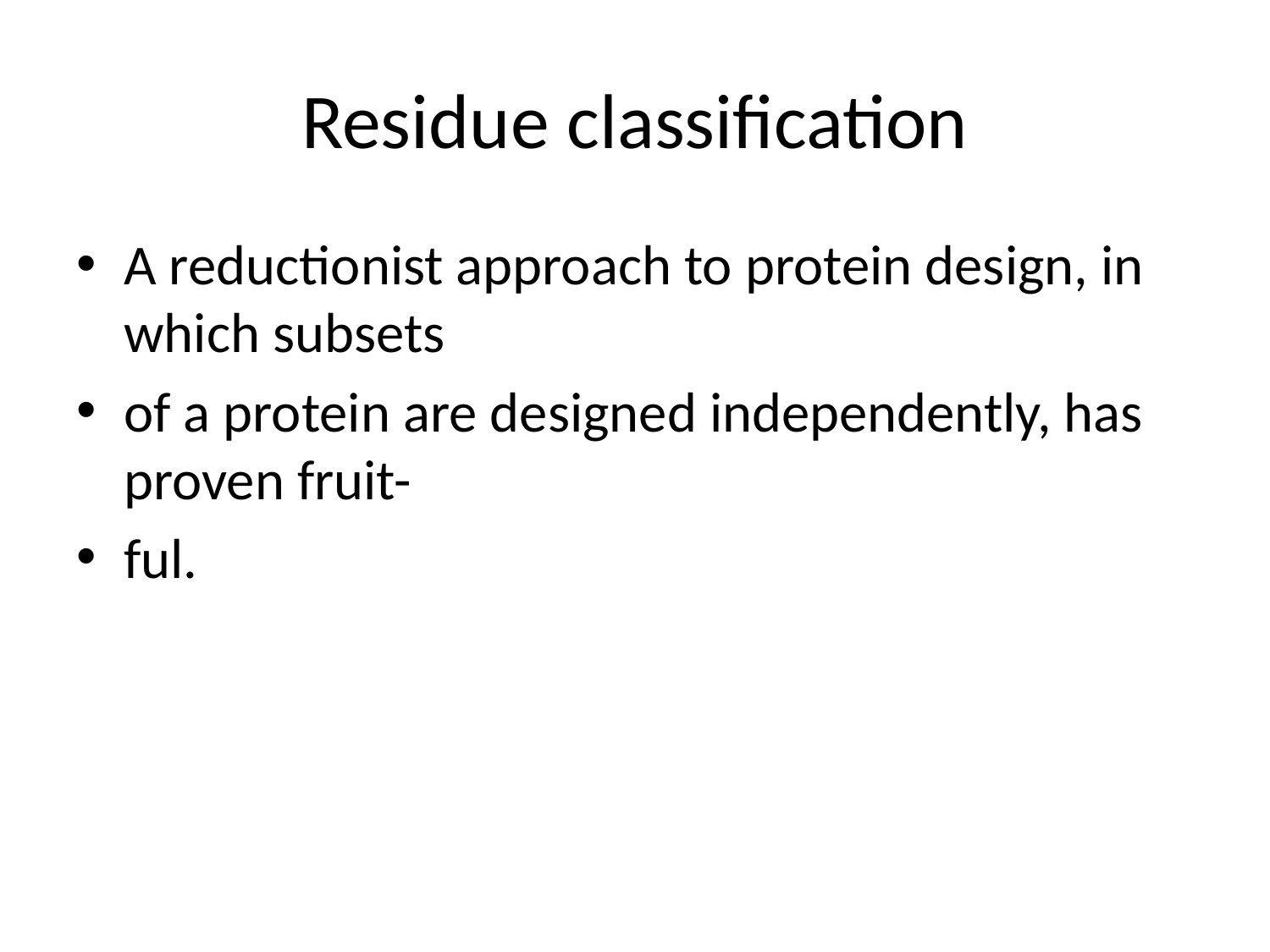

# Residue classification
A reductionist approach to protein design, in which subsets
of a protein are designed independently, has proven fruit-
ful.